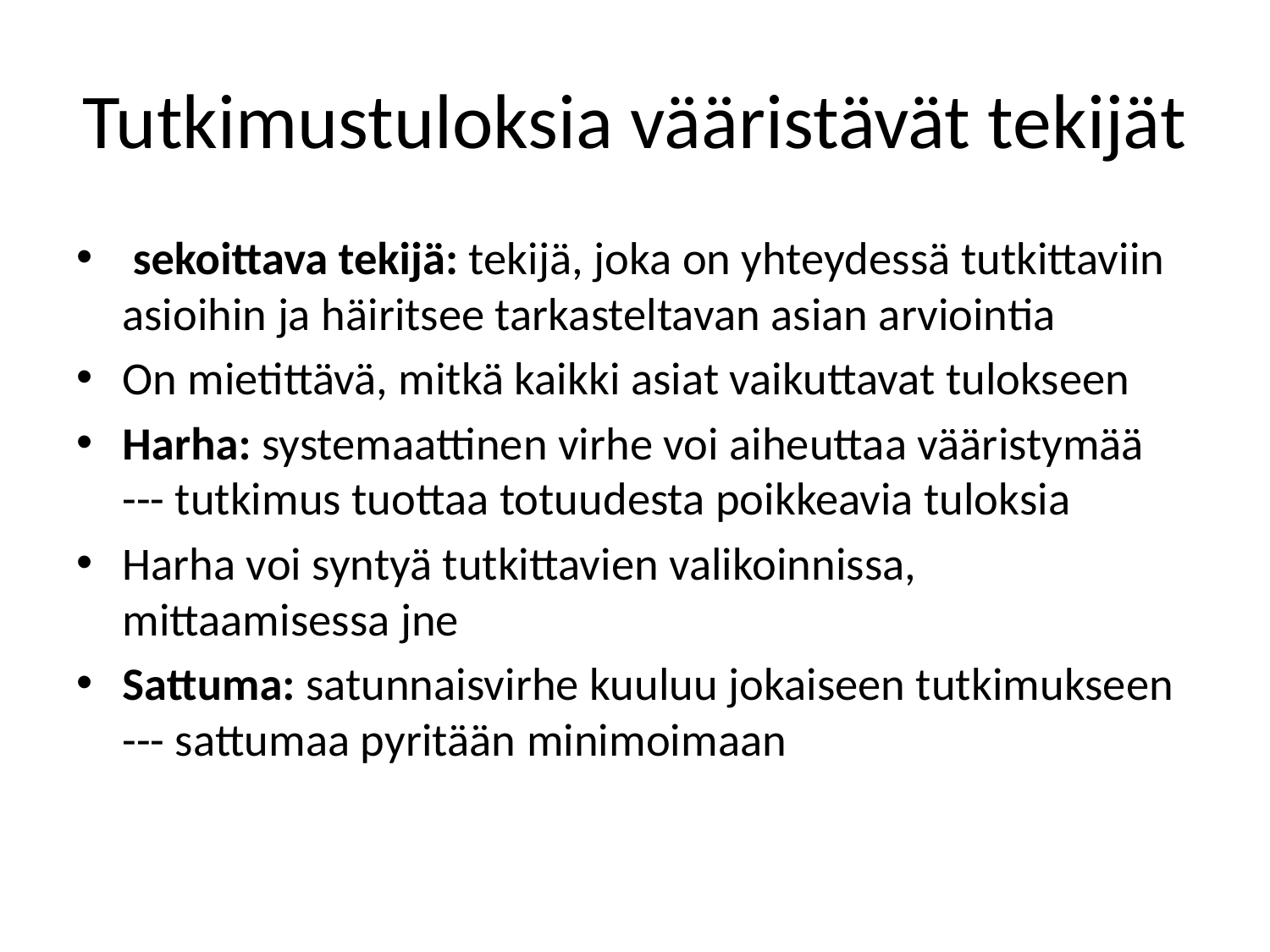

# Tutkimustuloksia vääristävät tekijät
 sekoittava tekijä: tekijä, joka on yhteydessä tutkittaviin asioihin ja häiritsee tarkasteltavan asian arviointia
On mietittävä, mitkä kaikki asiat vaikuttavat tulokseen
Harha: systemaattinen virhe voi aiheuttaa vääristymää  --- tutkimus tuottaa totuudesta poikkeavia tuloksia
Harha voi syntyä tutkittavien valikoinnissa, mittaamisessa jne
Sattuma: satunnaisvirhe kuuluu jokaiseen tutkimukseen  --- sattumaa pyritään minimoimaan